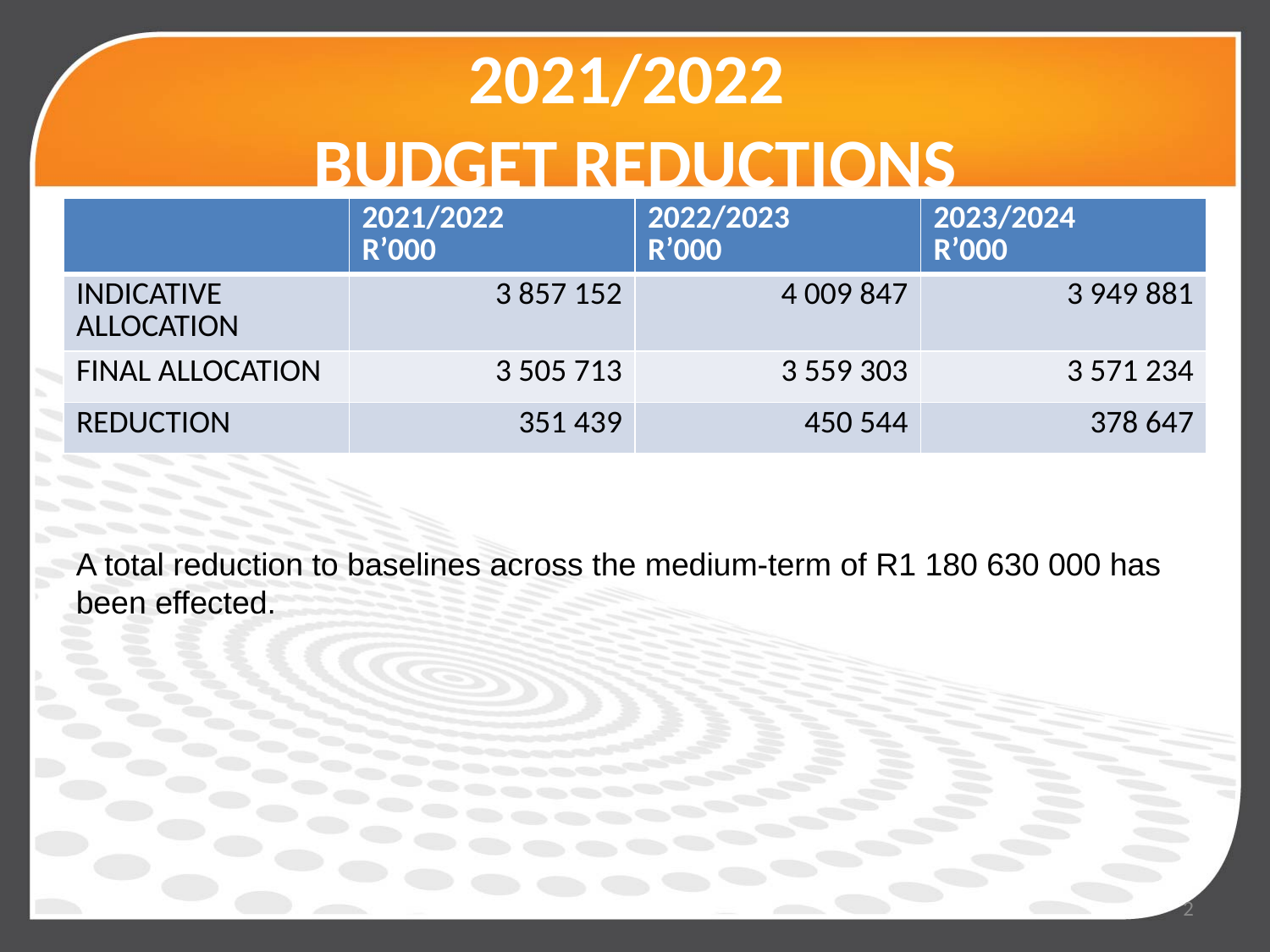

# 2021/2022 BUDGET REDUCTIONS
|  | 2021/2022 R’000 | 2022/2023 R’000 | 2023/2024 R’000 |
| --- | --- | --- | --- |
| INDICATIVE ALLOCATION | 3 857 152 | 4 009 847 | 3 949 881 |
| FINAL ALLOCATION | 3 505 713 | 3 559 303 | 3 571 234 |
| REDUCTION | 351 439 | 450 544 | 378 647 |
A total reduction to baselines across the medium-term of R1 180 630 000 has been effected.
2